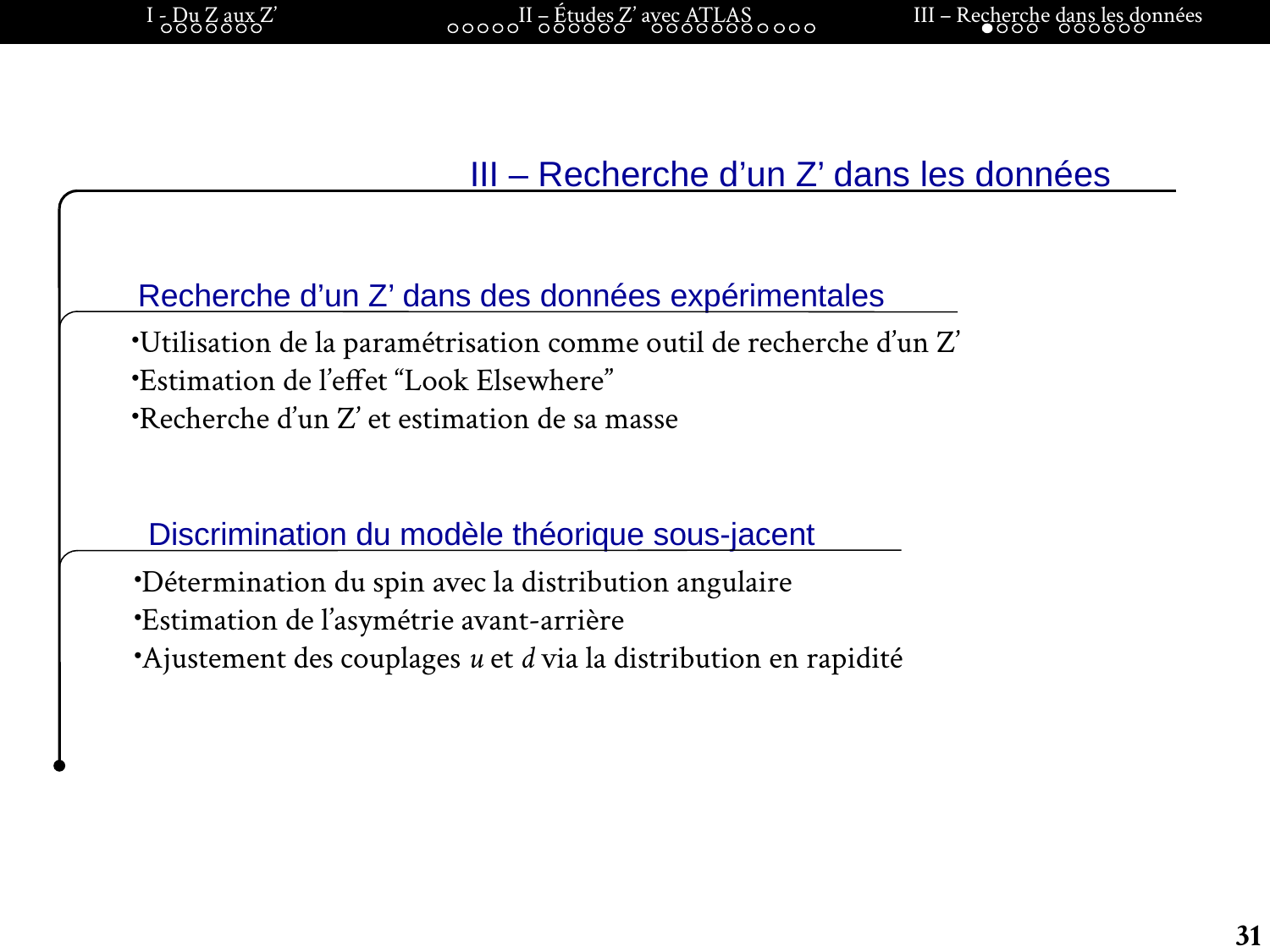

III – Recherche d’un Z’ dans les données

Recherche d’un Z’ dans des données expérimentales

Utilisation de la paramétrisation comme outil de recherche d’un Z’
Estimation de l’effet “Look Elsewhere”
Recherche d’un Z’ et estimation de sa masse
Discrimination du modèle théorique sous-jacent

Détermination du spin avec la distribution angulaire
Estimation de l’asymétrie avant-arrière
Ajustement des couplages u et d via la distribution en rapidité